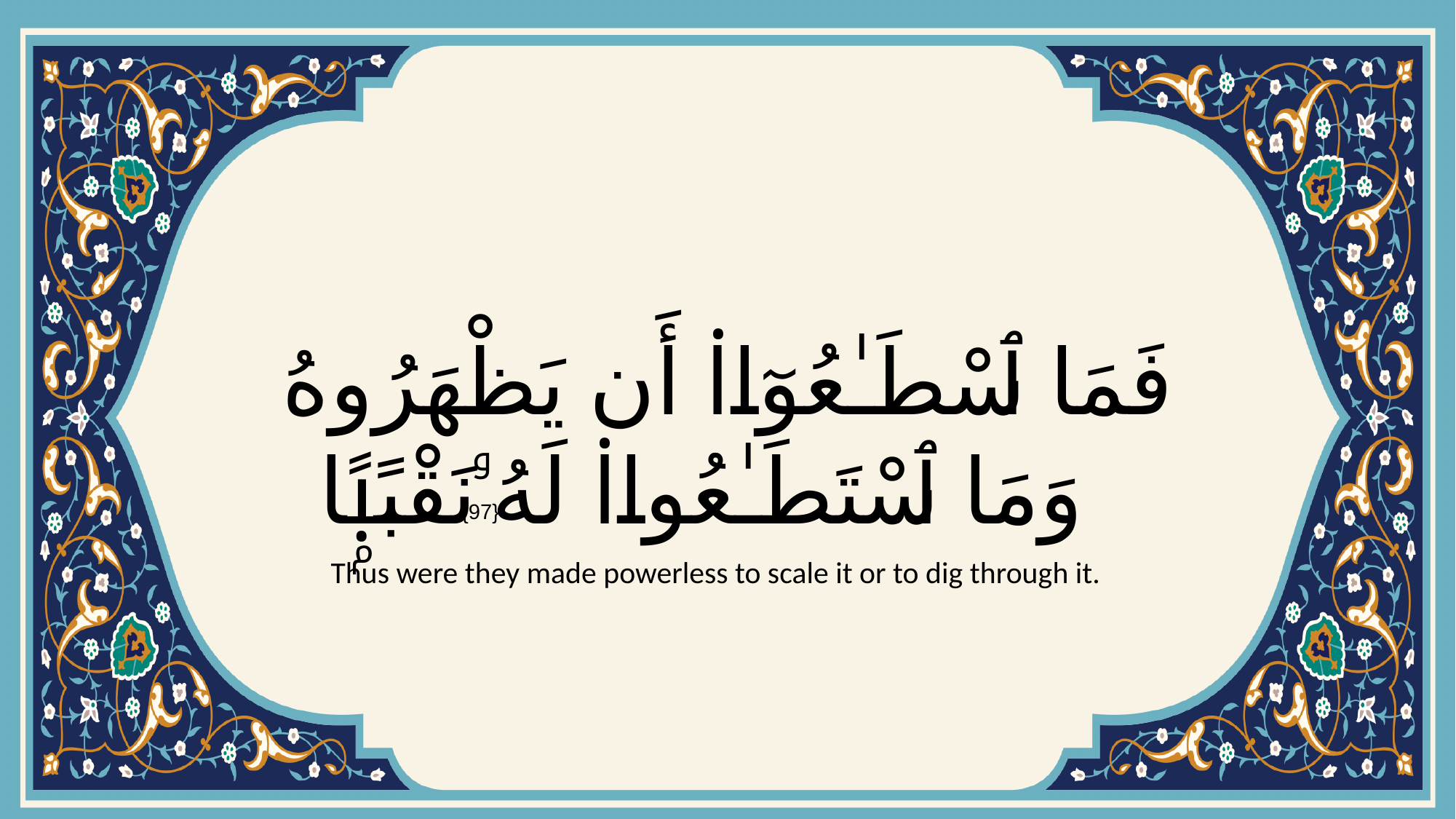

# فَمَا ٱسْطَـٰعُوٓا۟ أَن يَظْهَرُوهُ وَمَا ٱسْتَطَـٰعُوا۟ لَهُۥ نَقْبًۭا
{97}
Thus were they made powerless to scale it or to dig through it.